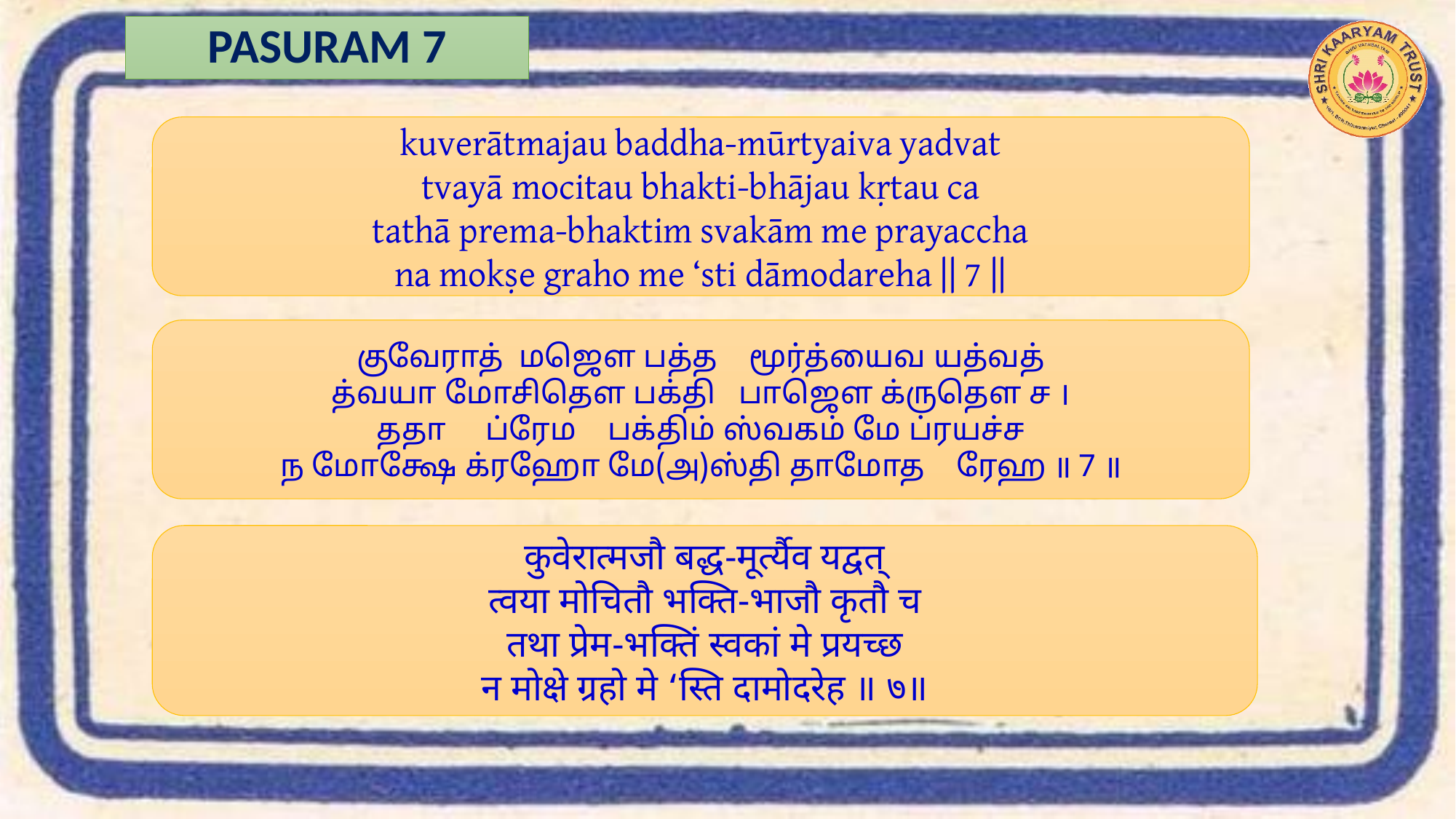

# PASURAM 7

kuverātmajau baddha-mūrtyaiva yadvat
tvayā mocitau bhakti-bhājau kṛtau ca
tathā prema-bhaktim svakām me prayaccha
na mokṣe graho me ‘sti dāmodareha || 7 ||
குவேராத்  மஜௌ பத்த    மூர்த்யைவ யத்வத்
த்வயா மோசிதௌ பக்தி   பாஜௌ க்ருதௌ ச ।
ததா     ப்ரேம    பக்திம் ஸ்வகம் மே ப்ரயச்ச
ந மோக்ஷே க்ரஹோ மே(அ)ஸ்தி தாமோத    ரேஹ ॥ 7 ॥
कुवेरात्मजौ बद्ध-मूर्त्यैव यद्वत्
त्वया मोचितौ भक्ति-भाजौ कृतौ च
तथा प्रेम-भक्तिं स्वकां मे प्रयच्छ
न मोक्षे ग्रहो मे ‘स्ति दामोदरेह ॥ ७॥